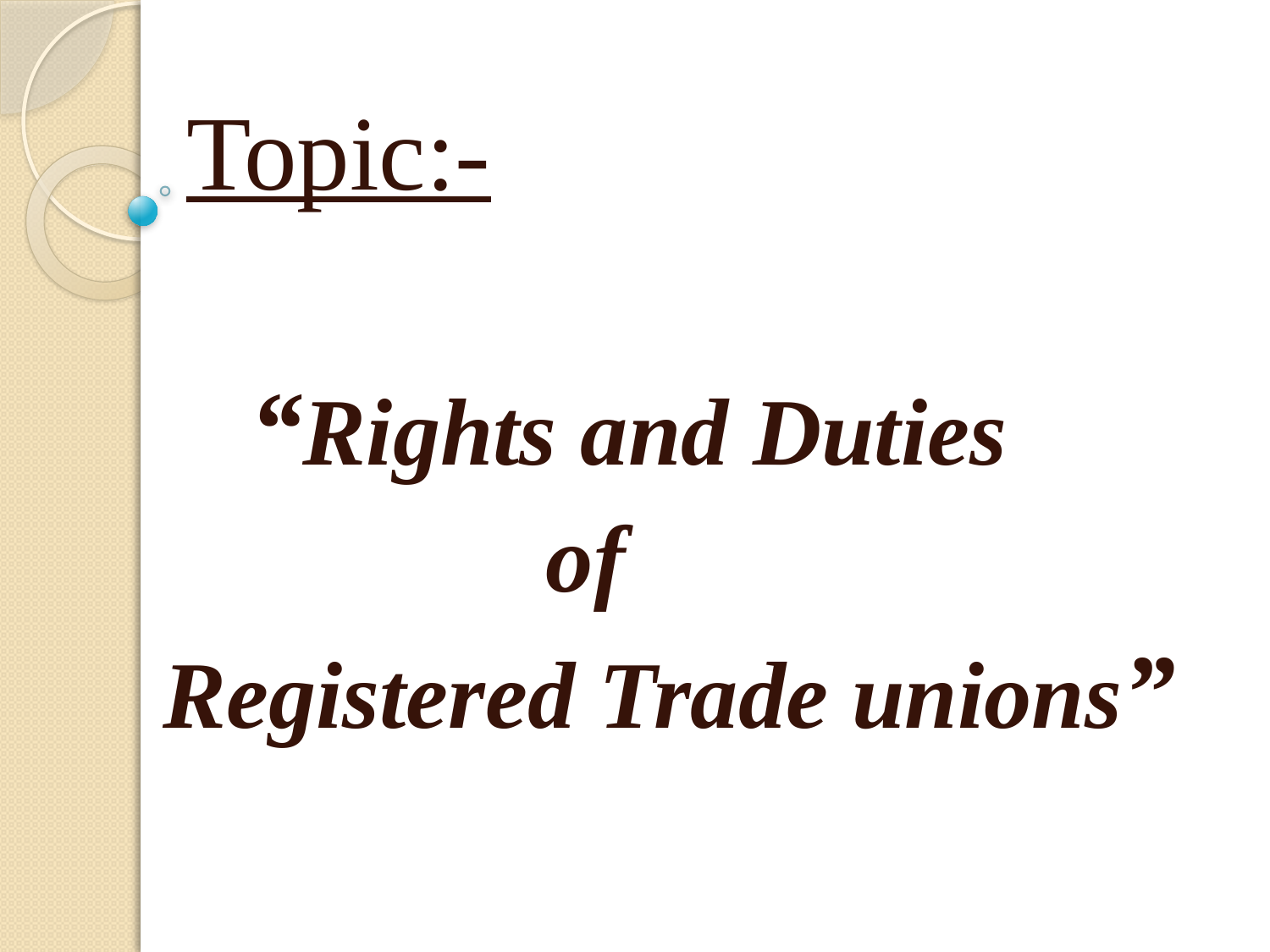

Topic:-

      “Rights and Duties
                   of
   Registered Trade unions”